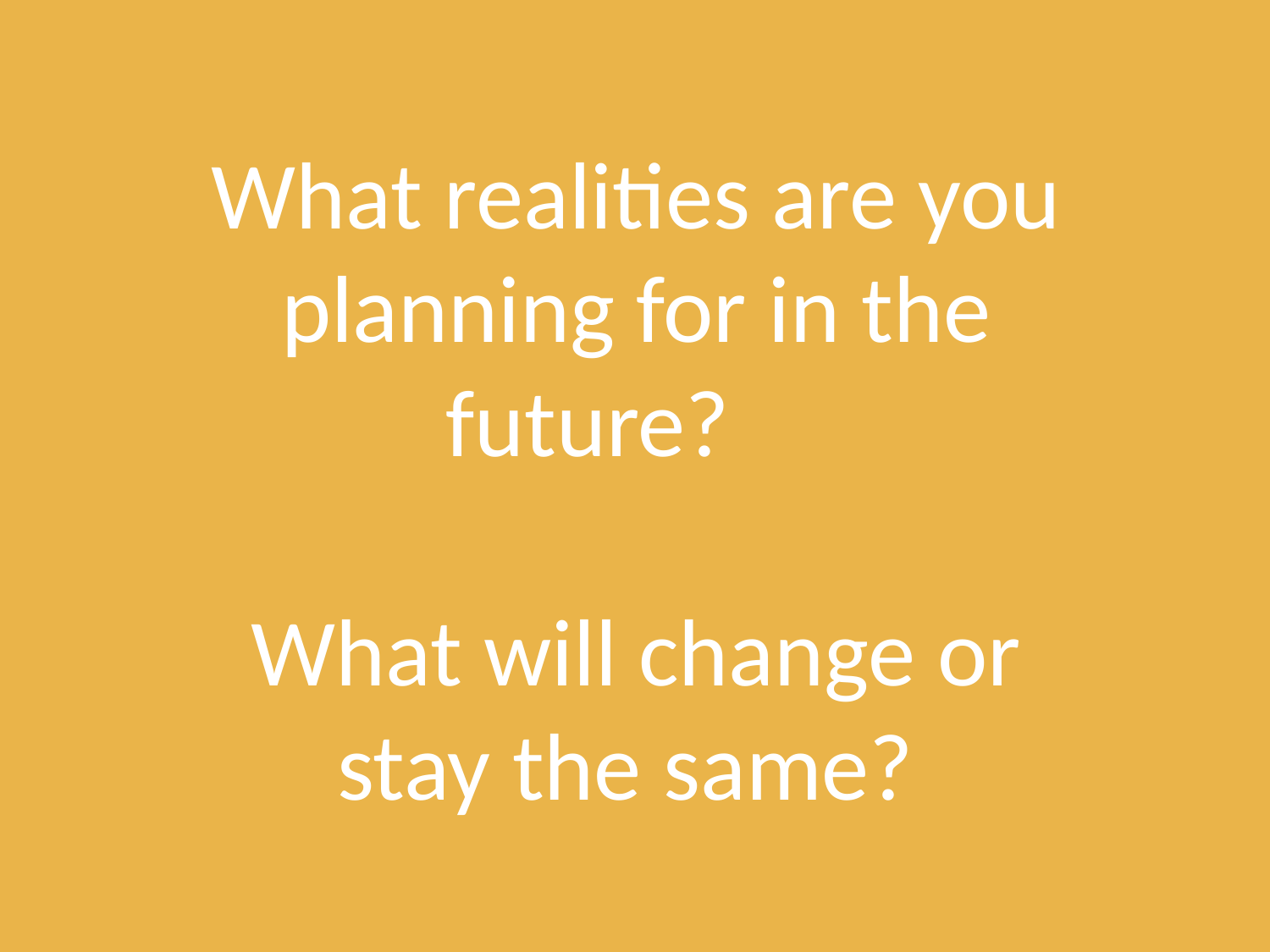

# What realities are you planning for in the future? What will change or stay the same?